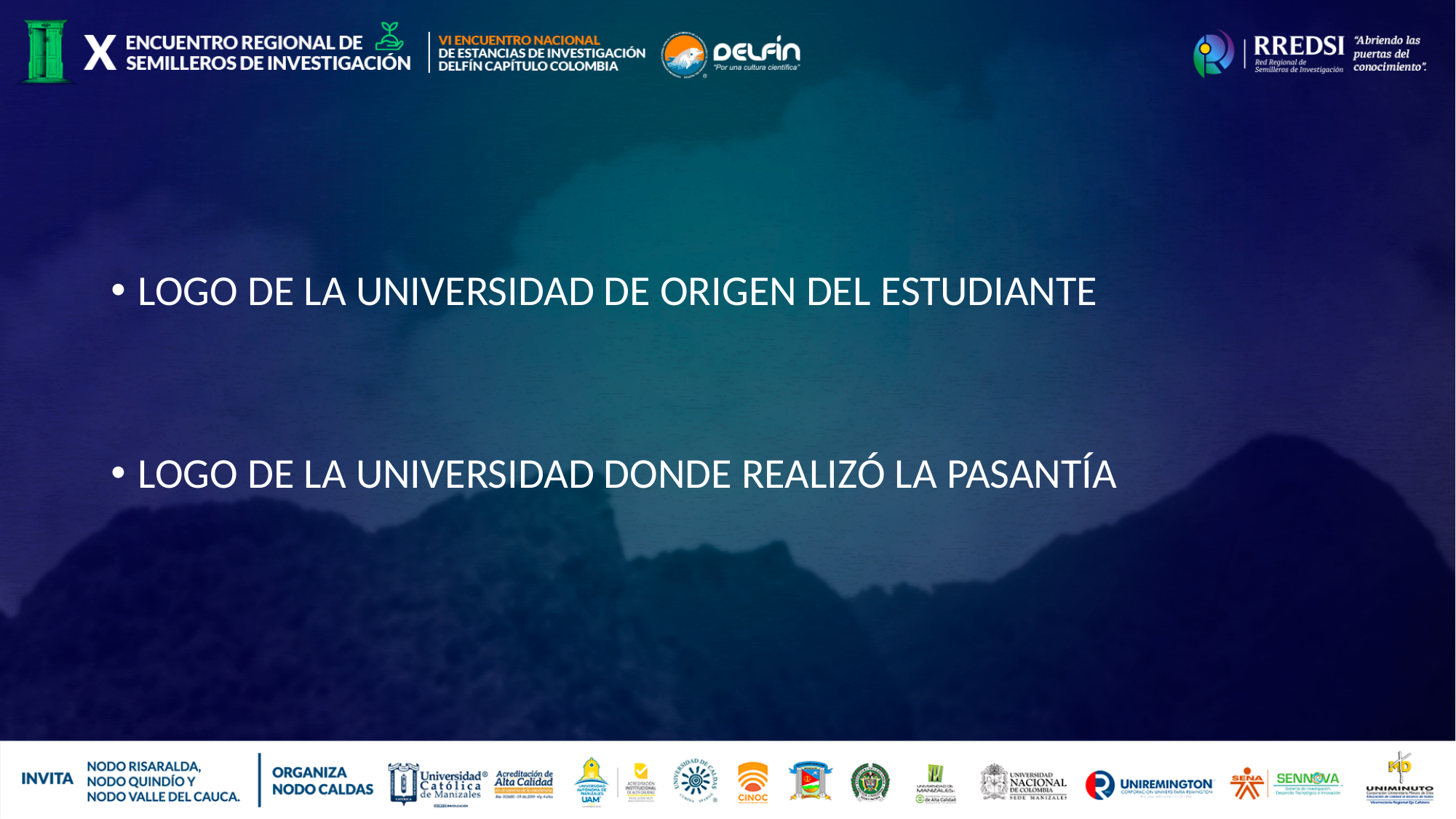

LOGO DE LA UNIVERSIDAD DE ORIGEN DEL ESTUDIANTE

LOGO DE LA UNIVERSIDAD DONDE REALIZÓ LA PASANTÍA